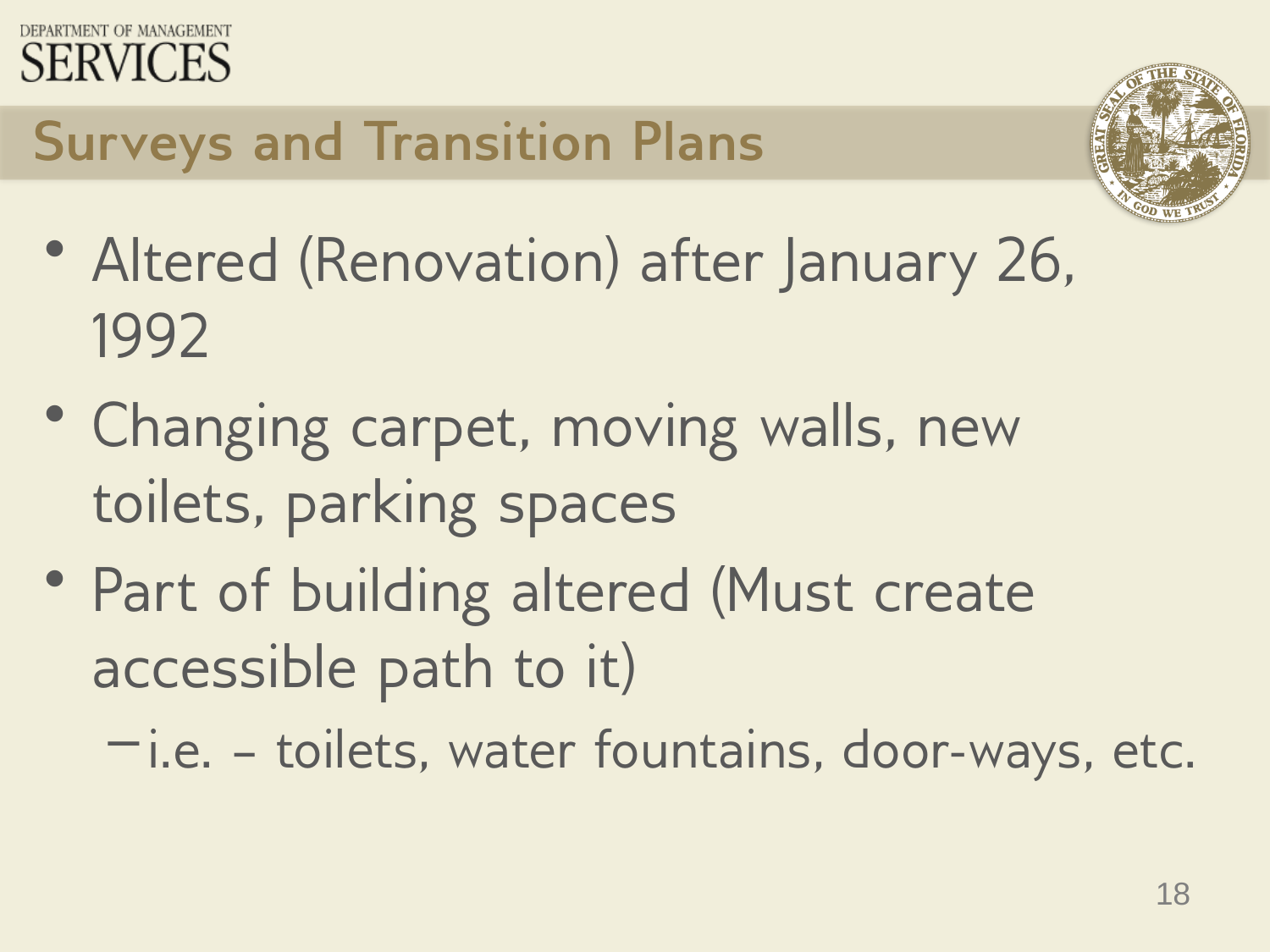

# Surveys and Transition Plans
Altered (Renovation) after January 26, 1992
Changing carpet, moving walls, new toilets, parking spaces
Part of building altered (Must create accessible path to it)
i.e. – toilets, water fountains, door-ways, etc.